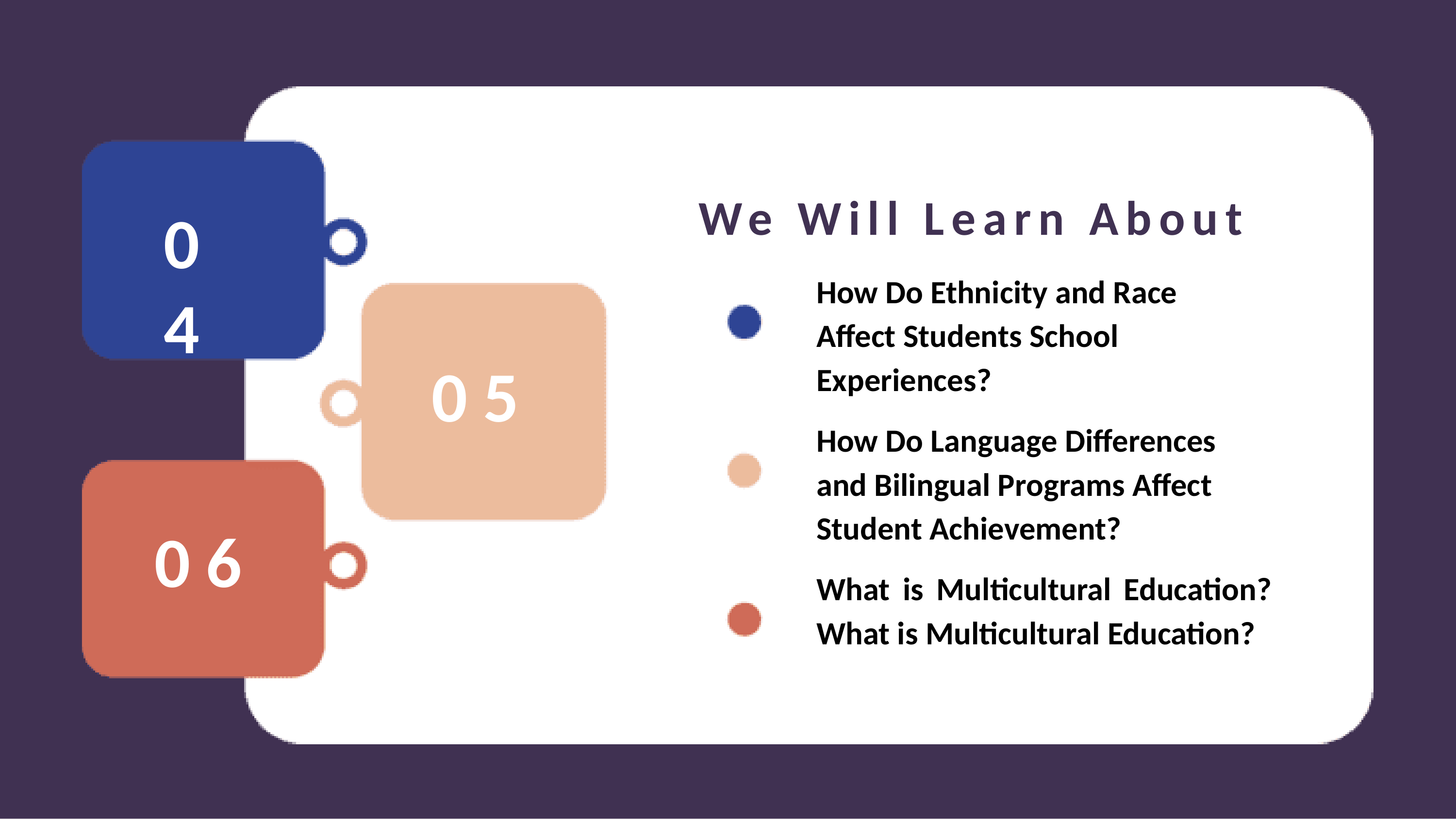

# We Will Learn About
04
How Do Ethnicity and Race Affect Students School Experiences?
05
How Do Language Differences and Bilingual Programs Affect Student Achievement?
06
What is Multicultural Education? What is Multicultural Education?